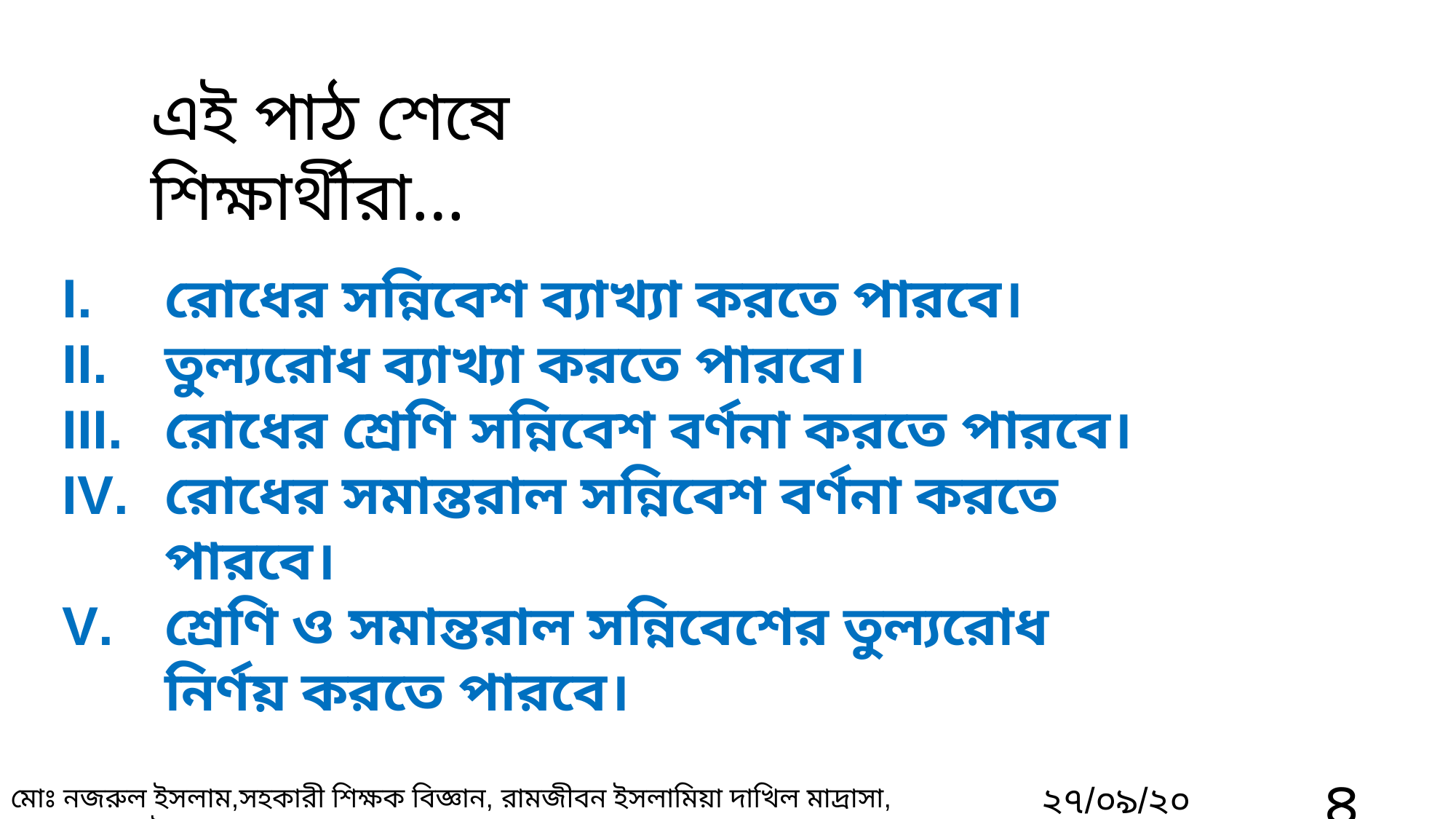

এই পাঠ শেষে শিক্ষার্থীরা…
রোধের সন্নিবেশ ব্যাখ্যা করতে পারবে।
তুল্যরোধ ব্যাখ্যা করতে পারবে।
রোধের শ্রেণি সন্নিবেশ বর্ণনা করতে পারবে।
রোধের সমান্তরাল সন্নিবেশ বর্ণনা করতে পারবে।
শ্রেণি ও সমান্তরাল সন্নিবেশের তুল্যরোধ নির্ণয় করতে পারবে।

৪
২৭/০৯/২০২১
মোঃ নজরুল ইসলাম,সহকারী শিক্ষক বিজ্ঞান, রামজীবন ইসলামিয়া দাখিল মাদ্রাসা, সুন্দরগঞ্জ, গাইবান্ধা।